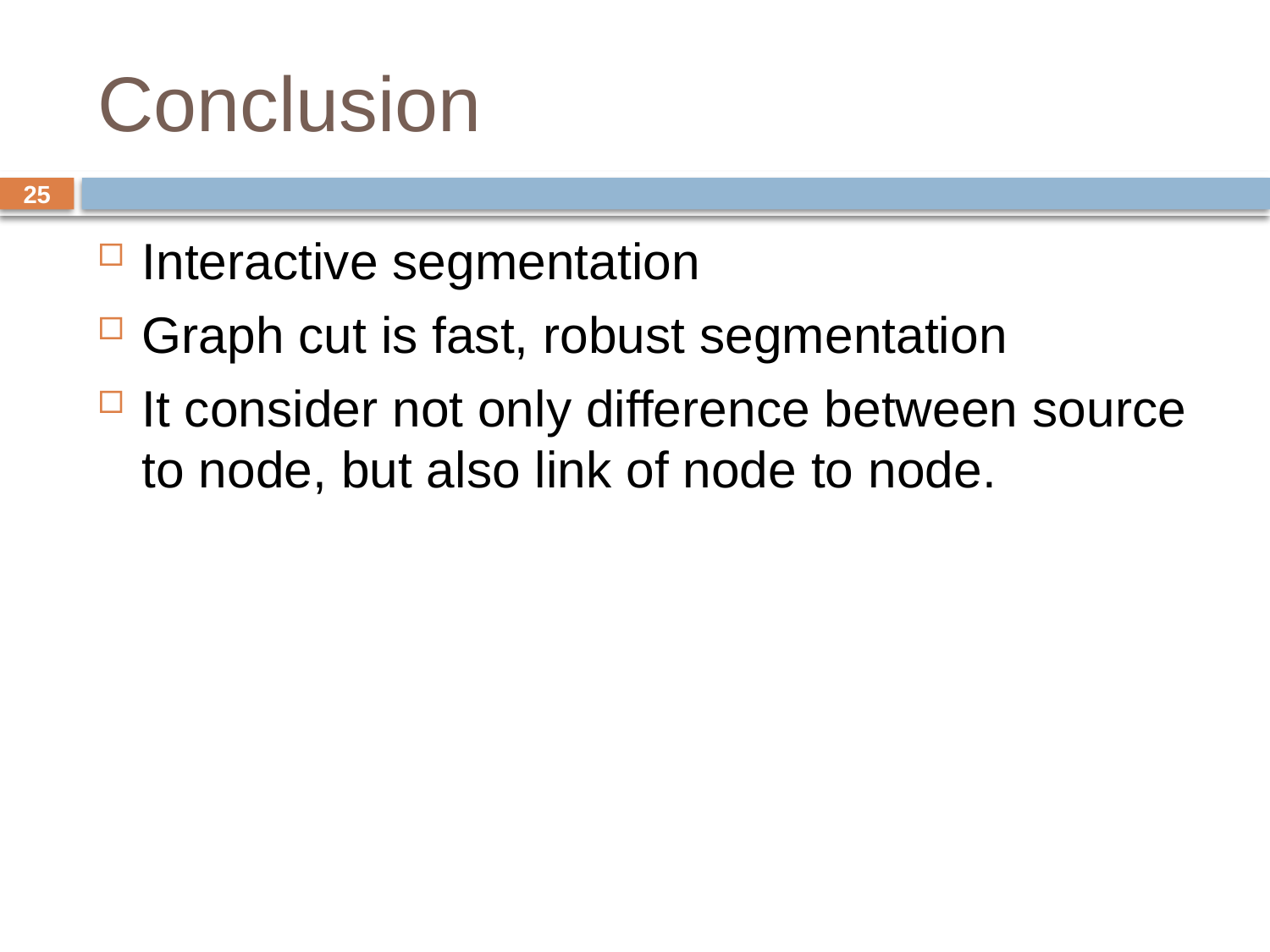

# Conclusion
25
Interactive segmentation
Graph cut is fast, robust segmentation
It consider not only difference between source to node, but also link of node to node.